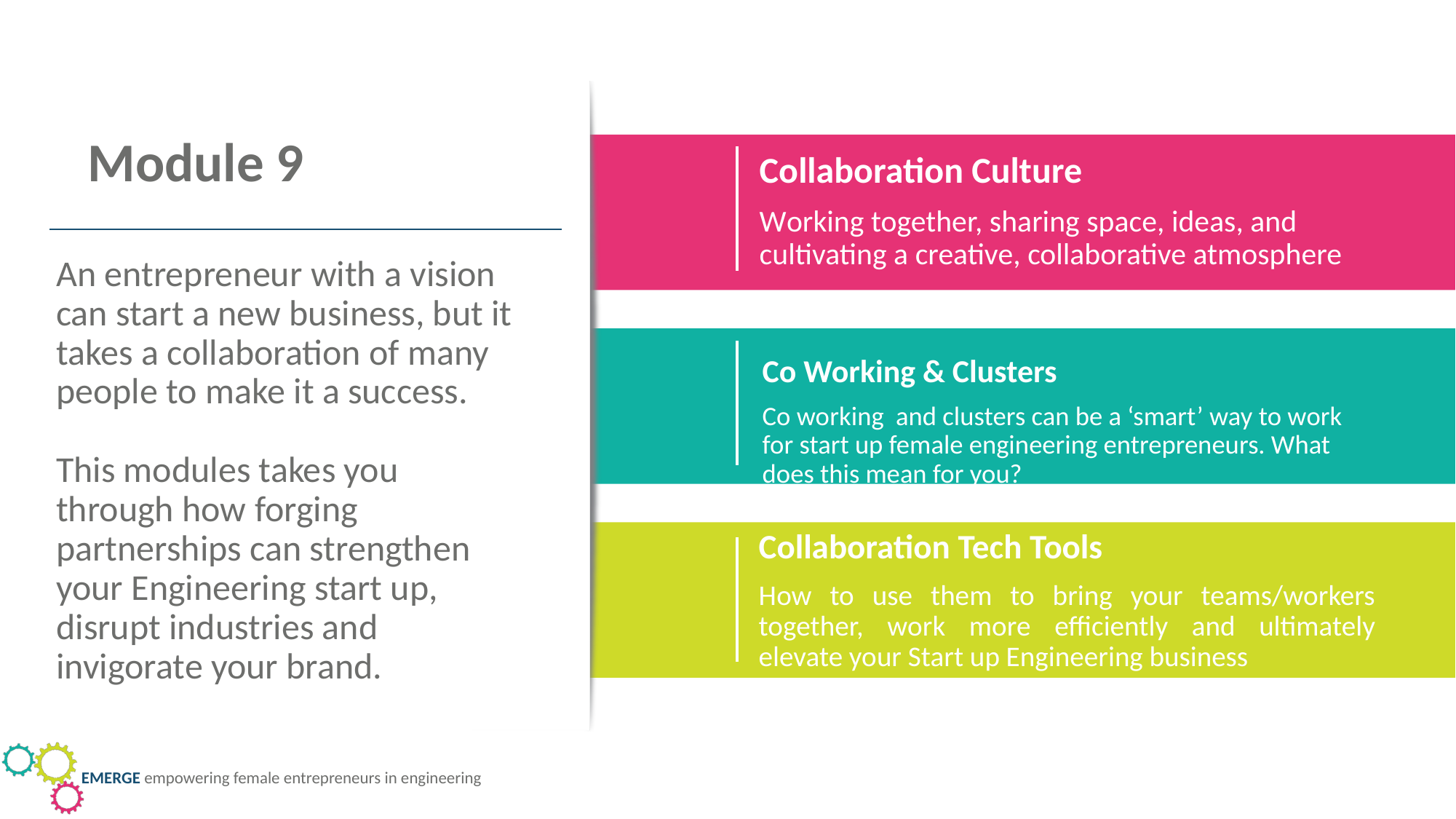

Module 9

Collaboration Culture
Working together, sharing space, ideas, and cultivating a creative, collaborative atmosphere

An entrepreneur with a vision can start a new business, but it takes a collaboration of many people to make it a success.

This modules takes you through how forging partnerships can strengthen your Engineering start up, disrupt industries and invigorate your brand.

Co Working & Clusters
Co working  and clusters can be a ‘smart’ way to work for start up female engineering entrepreneurs. What does this mean for you?

Collaboration Tech Tools
How to use them to bring your teams/workers together, work more efficiently and ultimately elevate your Start up Engineering business